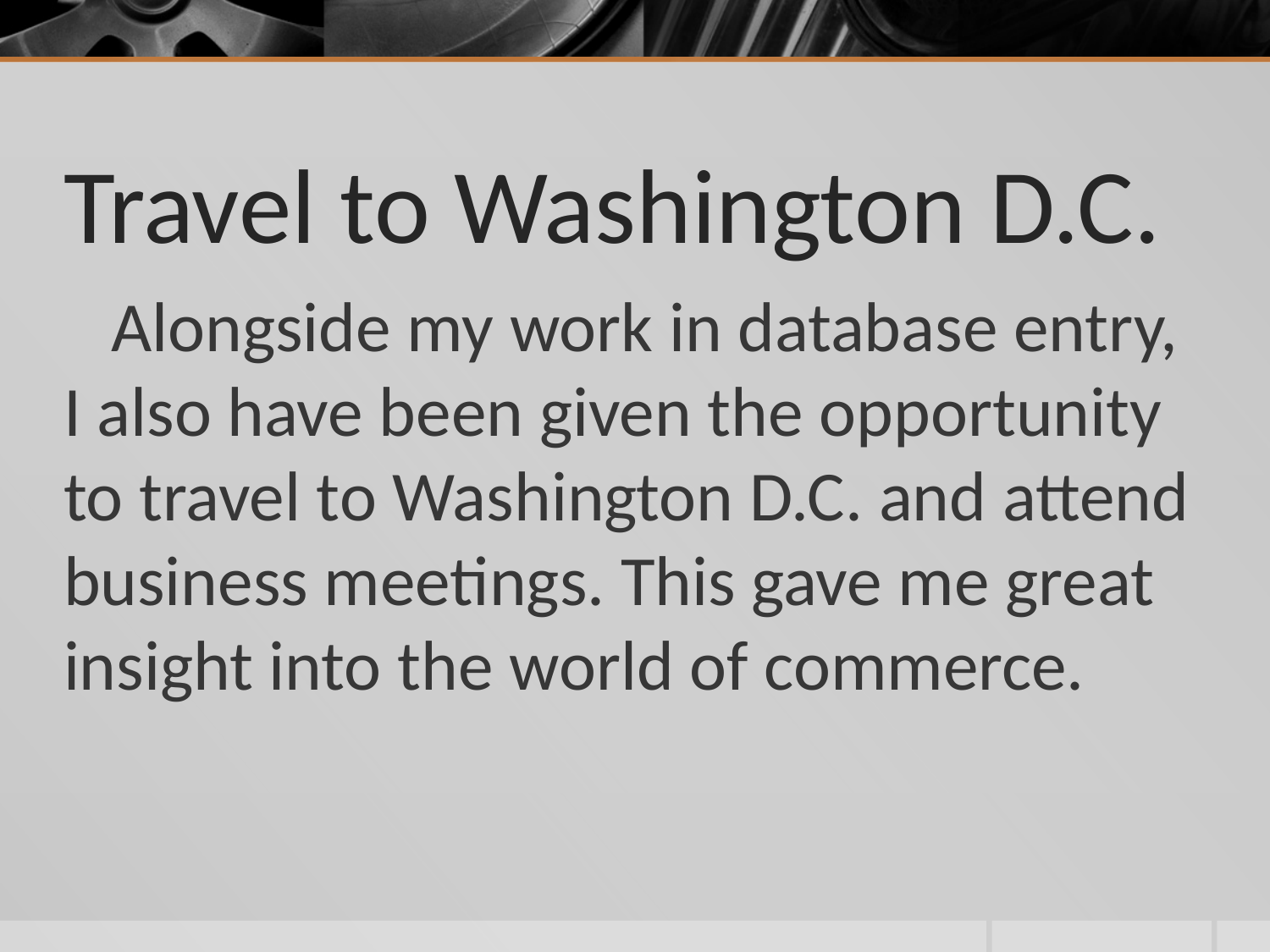

# Travel to Washington D.C.
   Alongside my work in database entry, I also have been given the opportunity to travel to Washington D.C. and attend business meetings. This gave me great insight into the world of commerce.